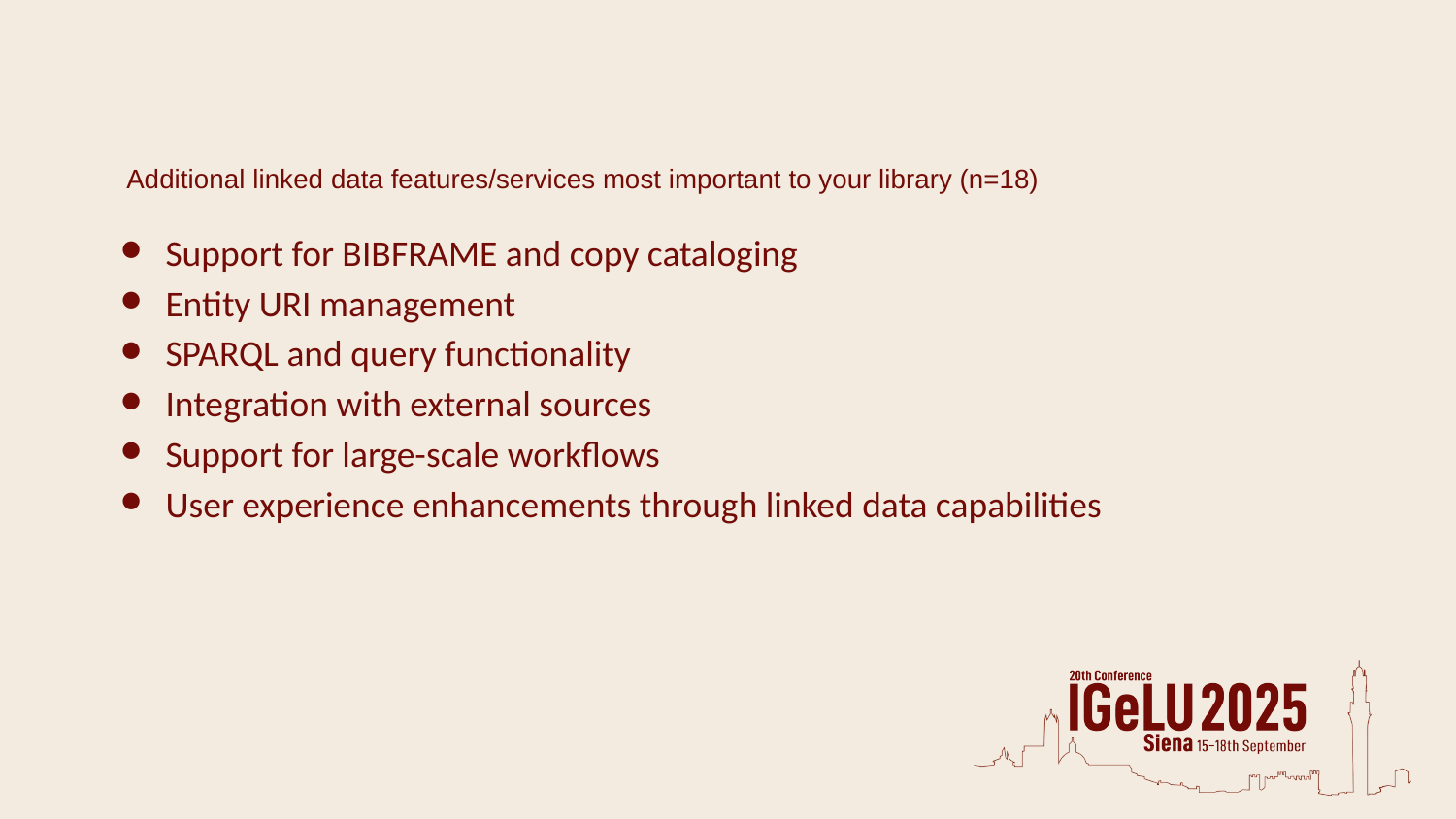

# Additional linked data features/services most important to your library (n=18)

Support for BIBFRAME and copy cataloging
Entity URI management
SPARQL and query functionality
Integration with external sources
Support for large-scale workflows
User experience enhancements through linked data capabilities